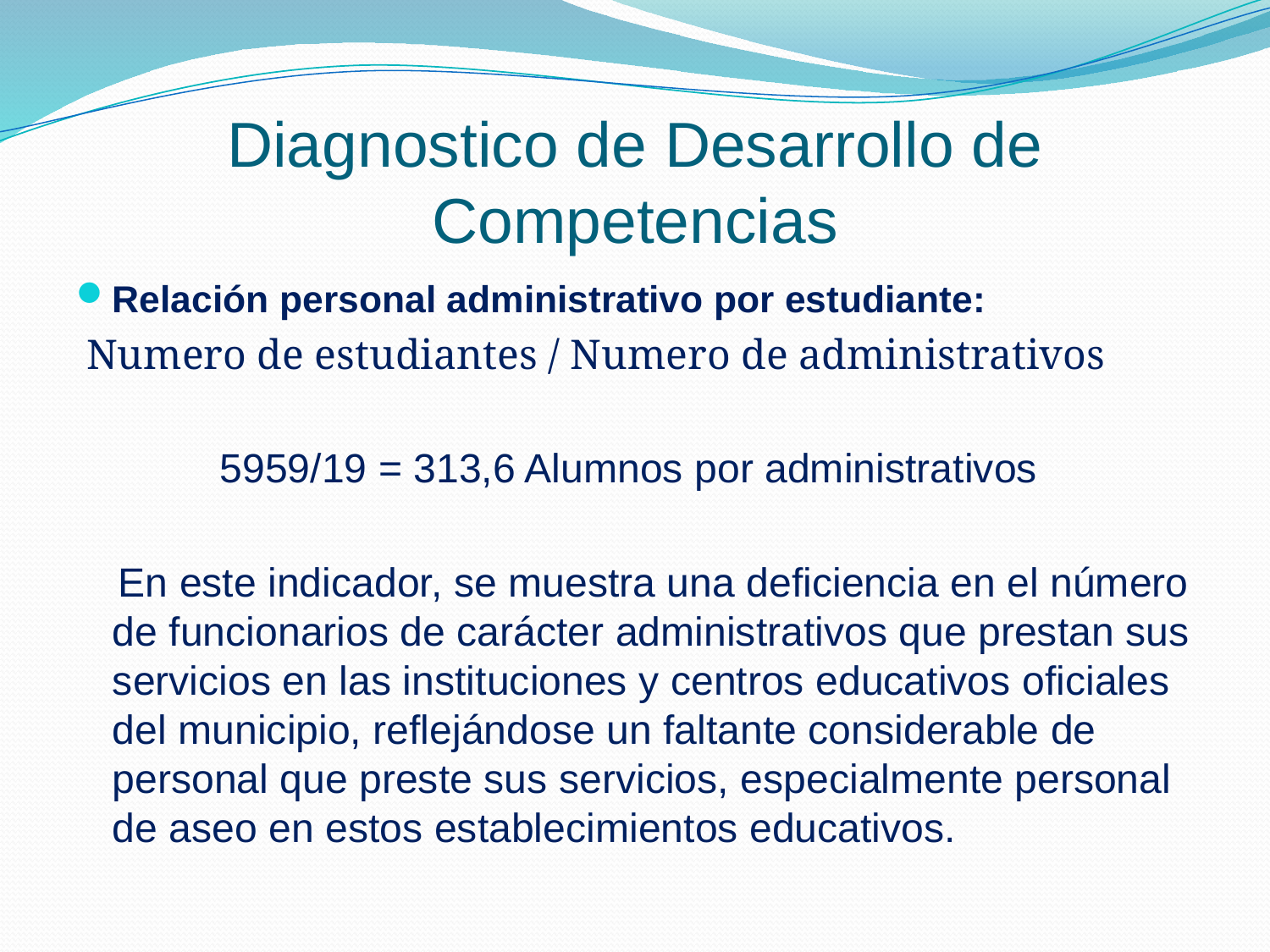

# Diagnostico de Desarrollo de Competencias
Relación personal administrativo por estudiante:
 Numero de estudiantes / Numero de administrativos

5959/19 = 313,6 Alumnos por administrativos

    En este indicador, se muestra una deficiencia en el número de funcionarios de carácter administrativos que prestan sus servicios en las instituciones y centros educativos oficiales del municipio, reflejándose un faltante considerable de personal que preste sus servicios, especialmente personal de aseo en estos establecimientos educativos.